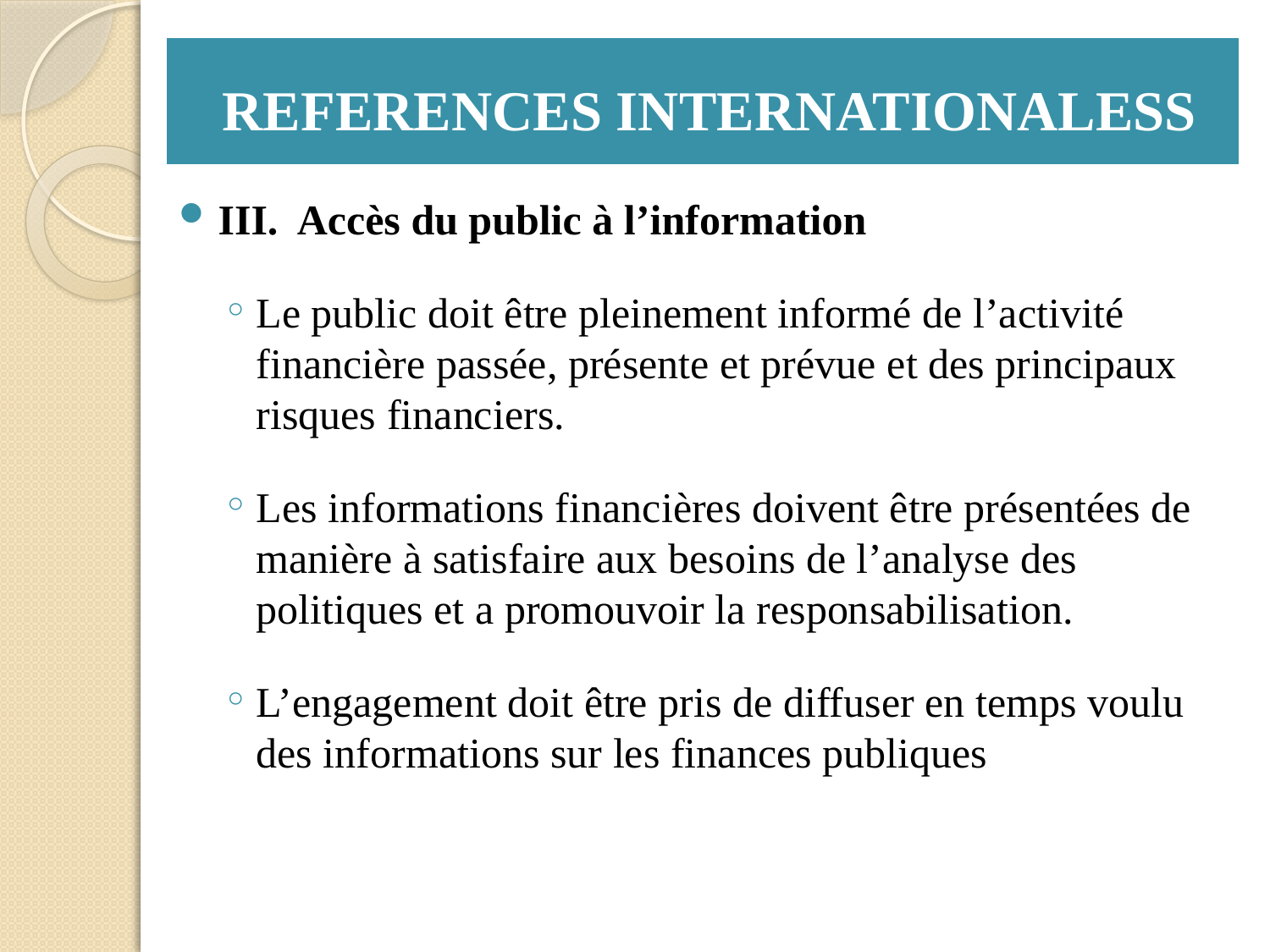

# REFERENCES INTERNATIONALESS
III.  Accès du public à l’information
Le public doit être pleinement informé de l’activité financière passée, présente et prévue et des principaux risques financiers.
Les informations financières doivent être présentées de manière à satisfaire aux besoins de l’analyse des politiques et a promouvoir la responsabilisation.
L’engagement doit être pris de diffuser en temps voulu des informations sur les finances publiques